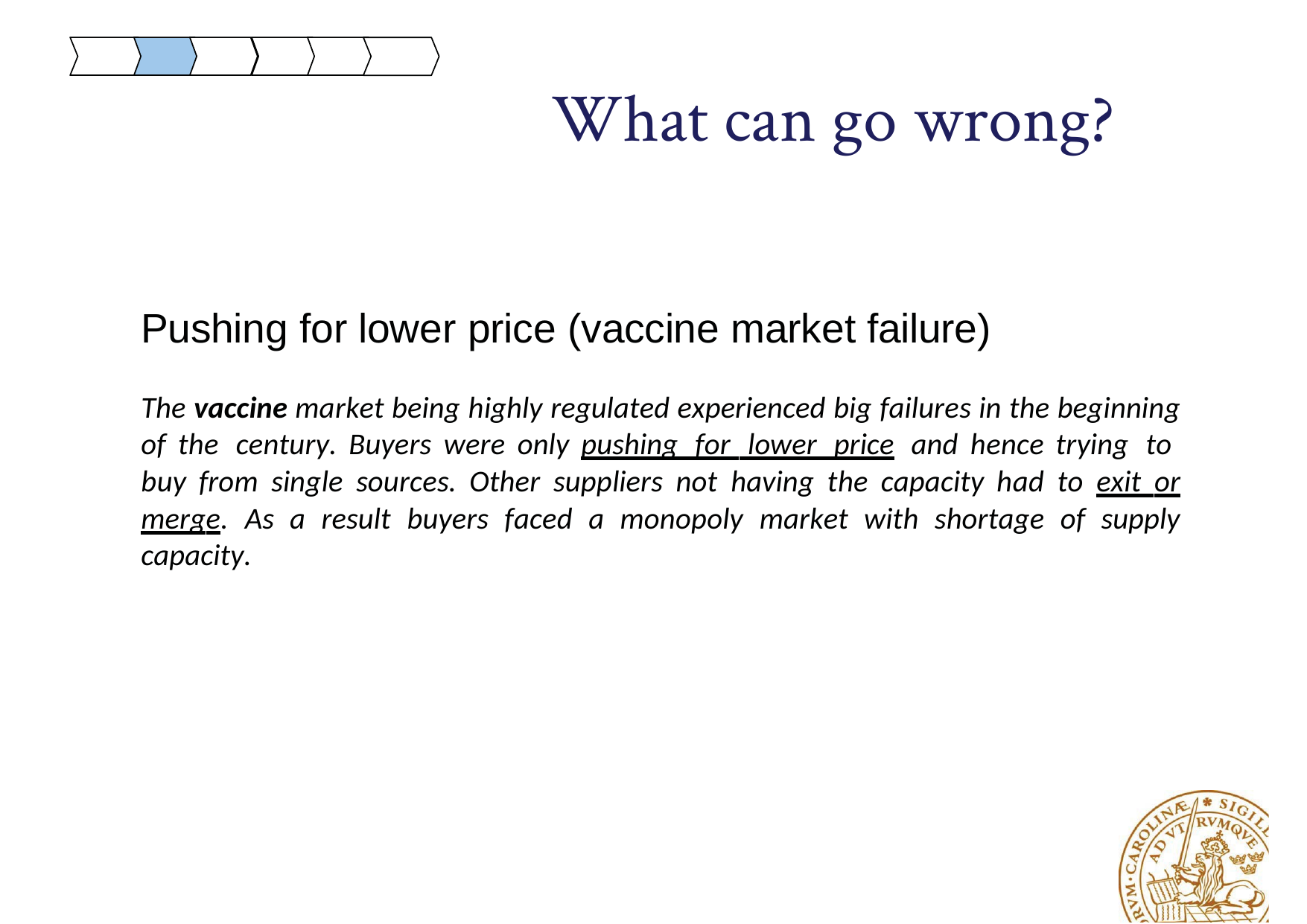

# What can go wrong?

Pushing for lower price (vaccine market failure)
The vaccine market being highly regulated experienced big failures in the beginning of the  century. Buyers were only pushing  for  lower  price  and hence trying  to  buy from single sources. Other suppliers not having the capacity had to exit or merge. As a result buyers faced a monopoly market with shortage of supply capacity.